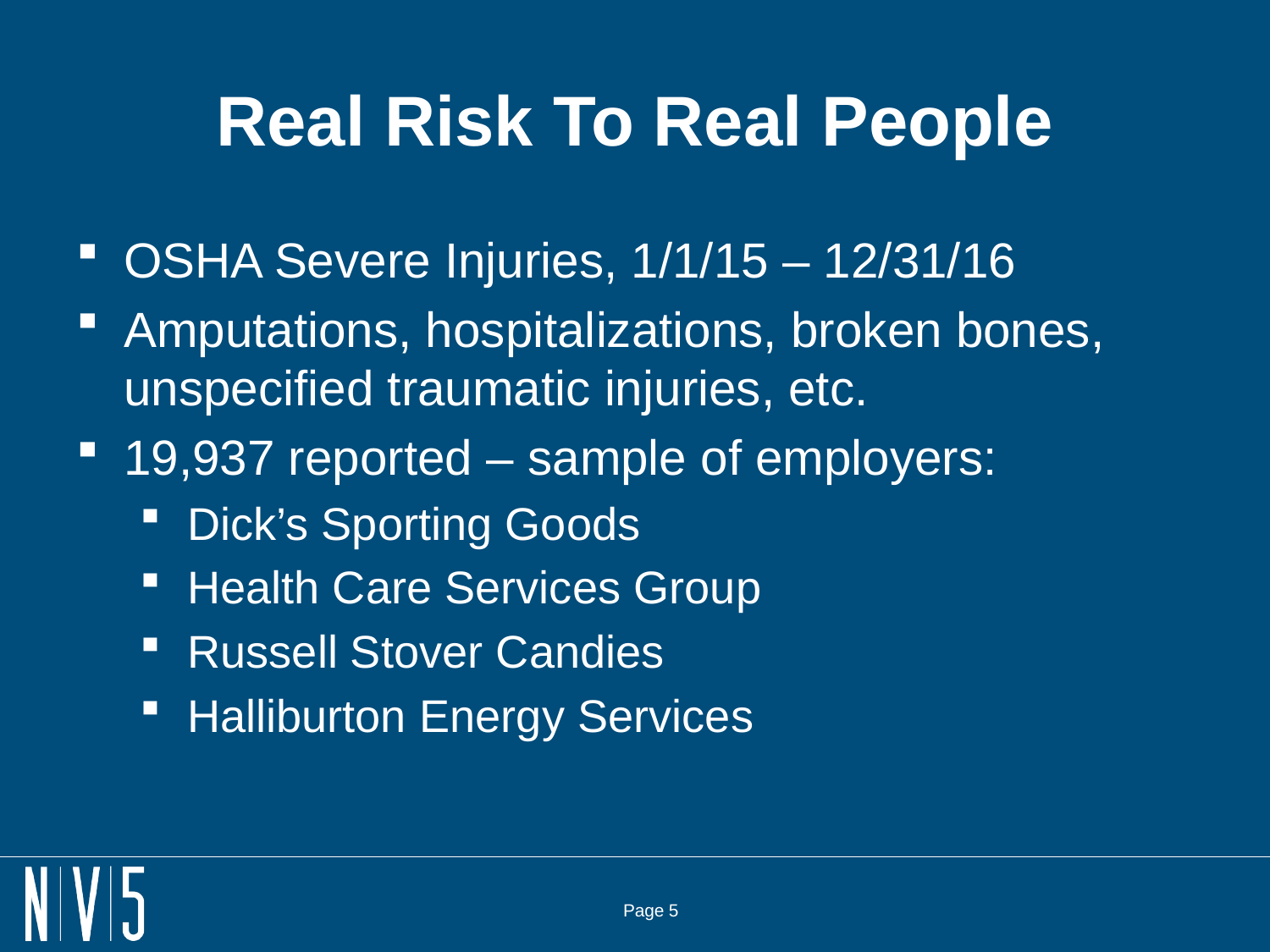

# Real Risk To Real People
OSHA Severe Injuries, 1/1/15 – 12/31/16
Amputations, hospitalizations, broken bones, unspecified traumatic injuries, etc.
19,937 reported – sample of employers:
Dick’s Sporting Goods
Health Care Services Group
Russell Stover Candies
Halliburton Energy Services

Page 5